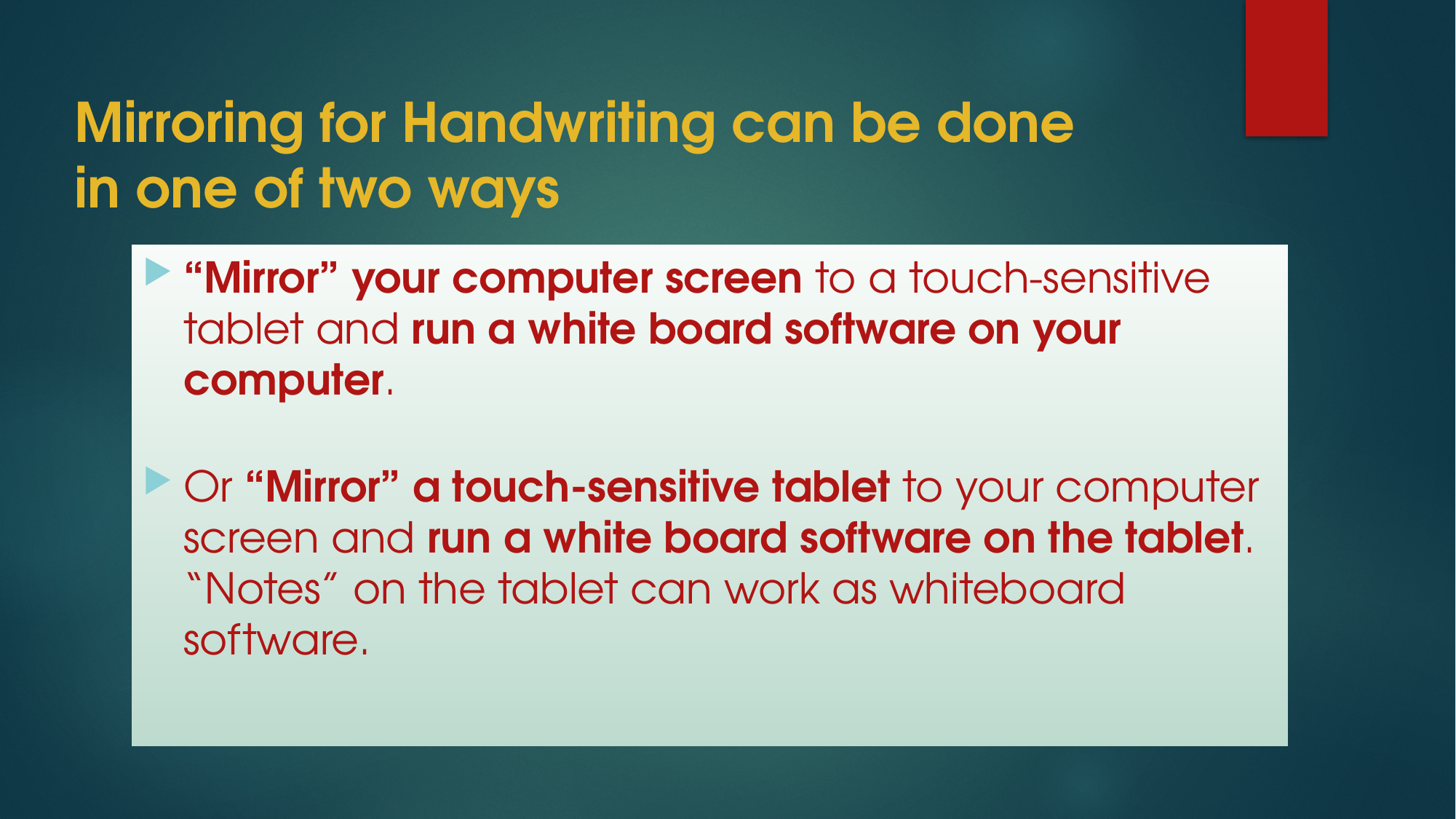

Mirroring for Handwriting can be done
in one of two ways
“Mirror” your computer screen to a touch-sensitive tablet and run a white board software on your computer.

Or “Mirror” a touch-sensitive tablet to your computer screen and run a white board software on the tablet. “Notes” on the tablet can work as whiteboard software.